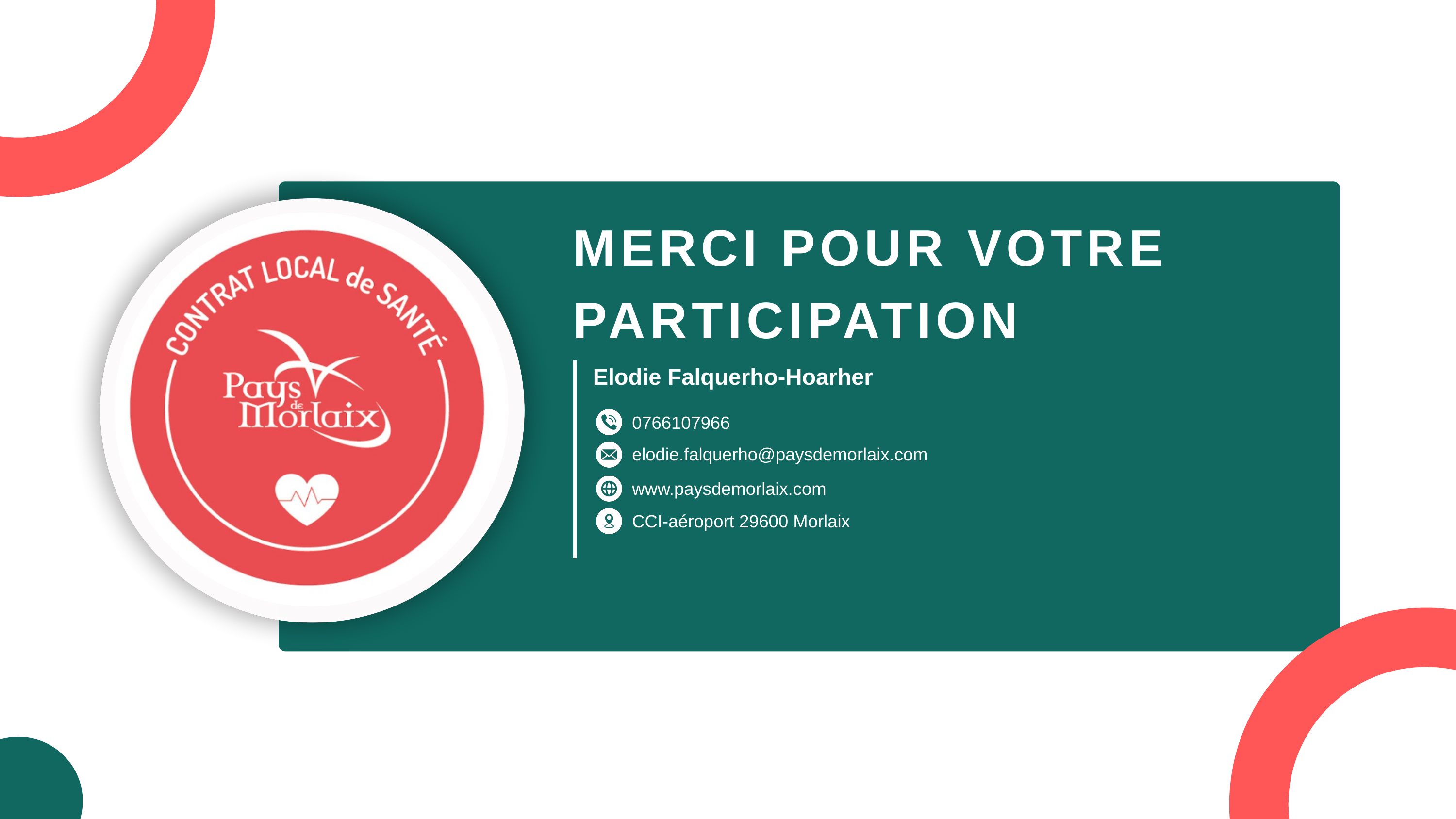

MERCI POUR VOTRE PARTICIPATION

Elodie Falquerho-Hoarher

0766107966

elodie.falquerho@paysdemorlaix.com

www.paysdemorlaix.com

CCI-aéroport 29600 Morlaix